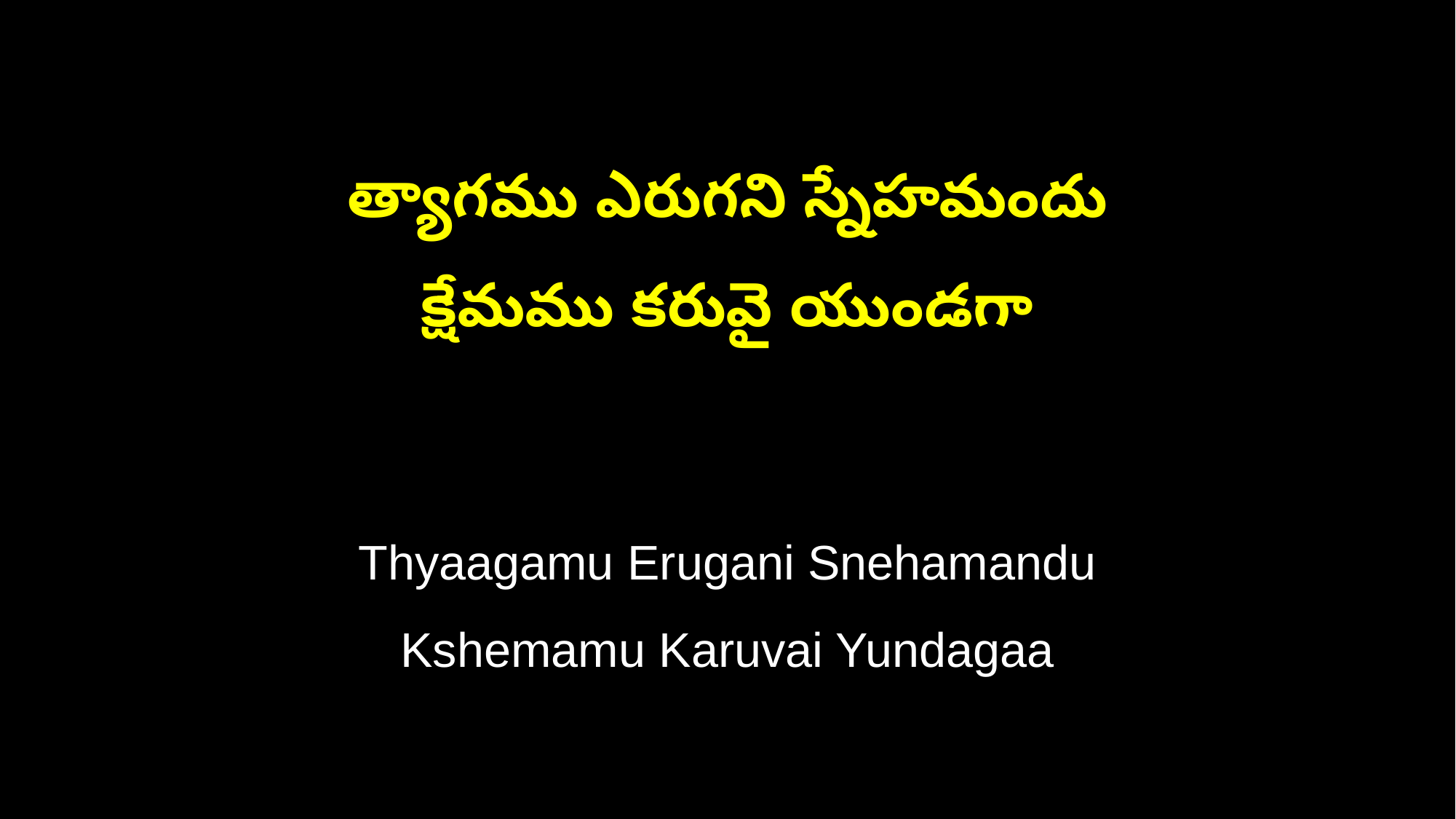

త్యాగము ఎరుగని స్నేహమందు
క్షేమము కరువై యుండగా
Thyaagamu Erugani Snehamandu
Kshemamu Karuvai Yundagaa